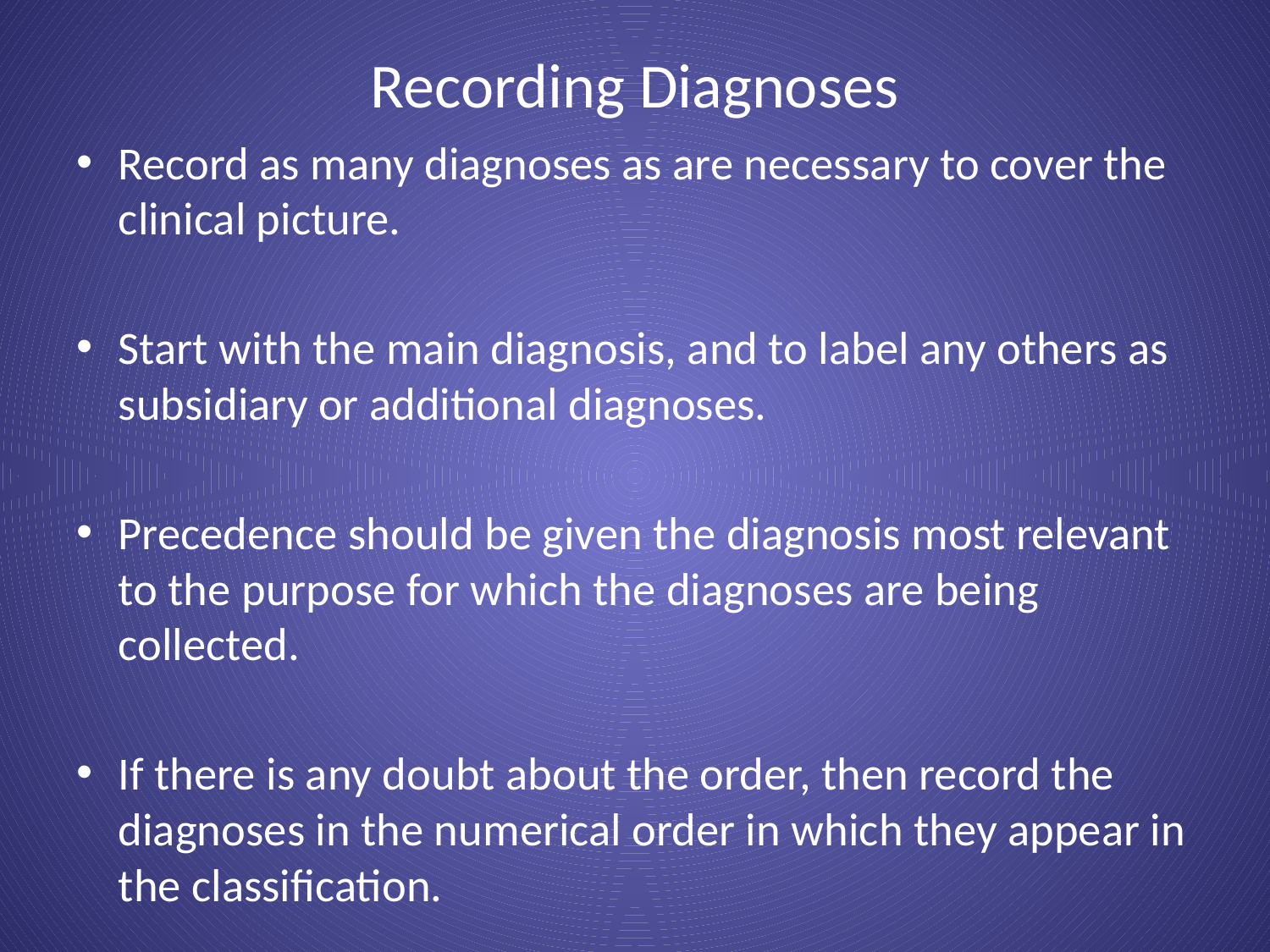

# Recording Diagnoses
Record as many diagnoses as are necessary to cover the clinical picture.

Start with the main diagnosis, and to label any others as subsidiary or additional diagnoses.

Precedence should be given the diagnosis most relevant to the purpose for which the diagnoses are being collected.

If there is any doubt about the order, then record the diagnoses in the numerical order in which they appear in the classification.